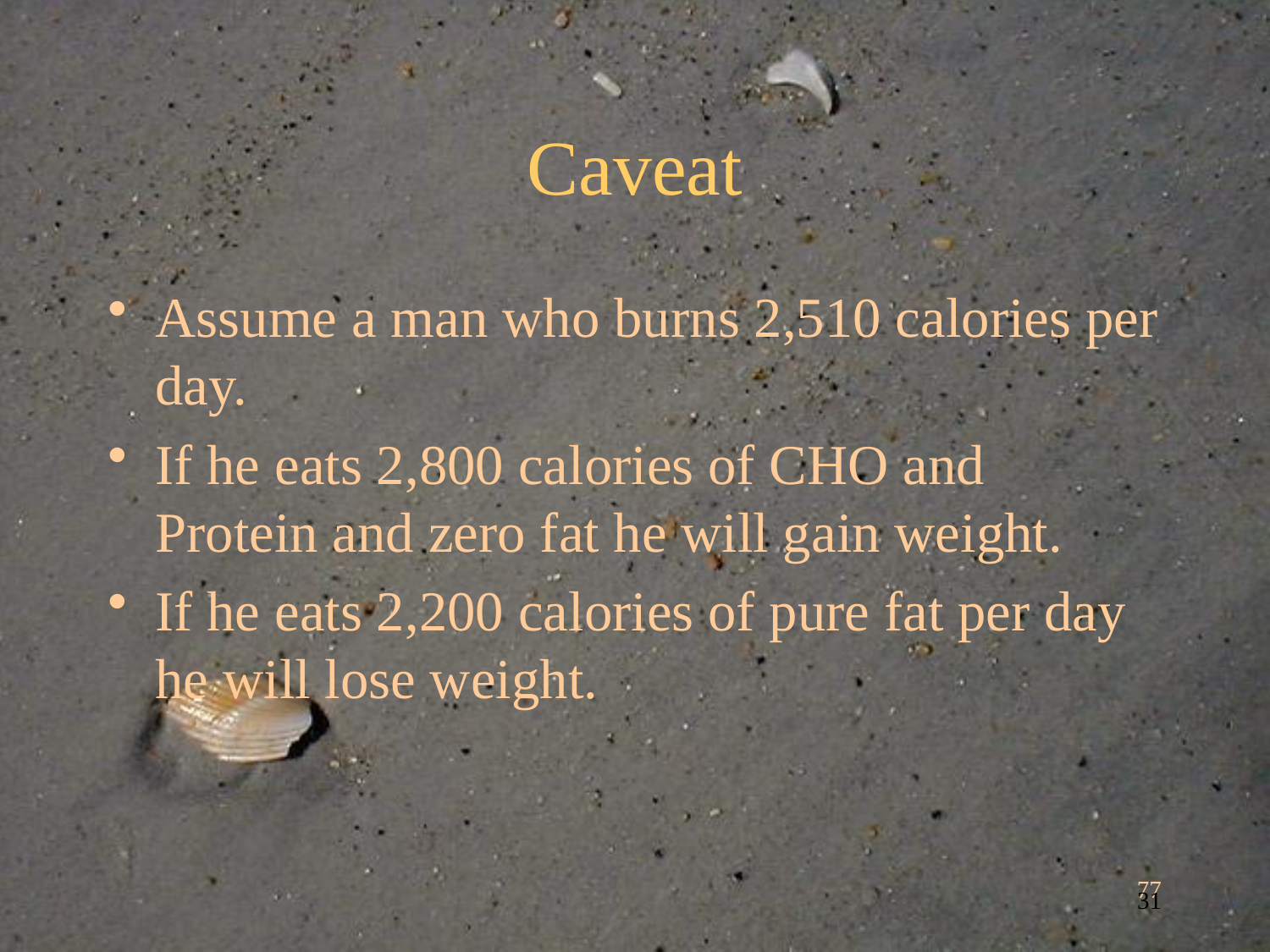

# Caveat
Assume a man who burns 2,510 calories per day.
If he eats 2,800 calories of CHO and Protein and zero fat he will gain weight.
If he eats 2,200 calories of pure fat per day he will lose weight.

77
31